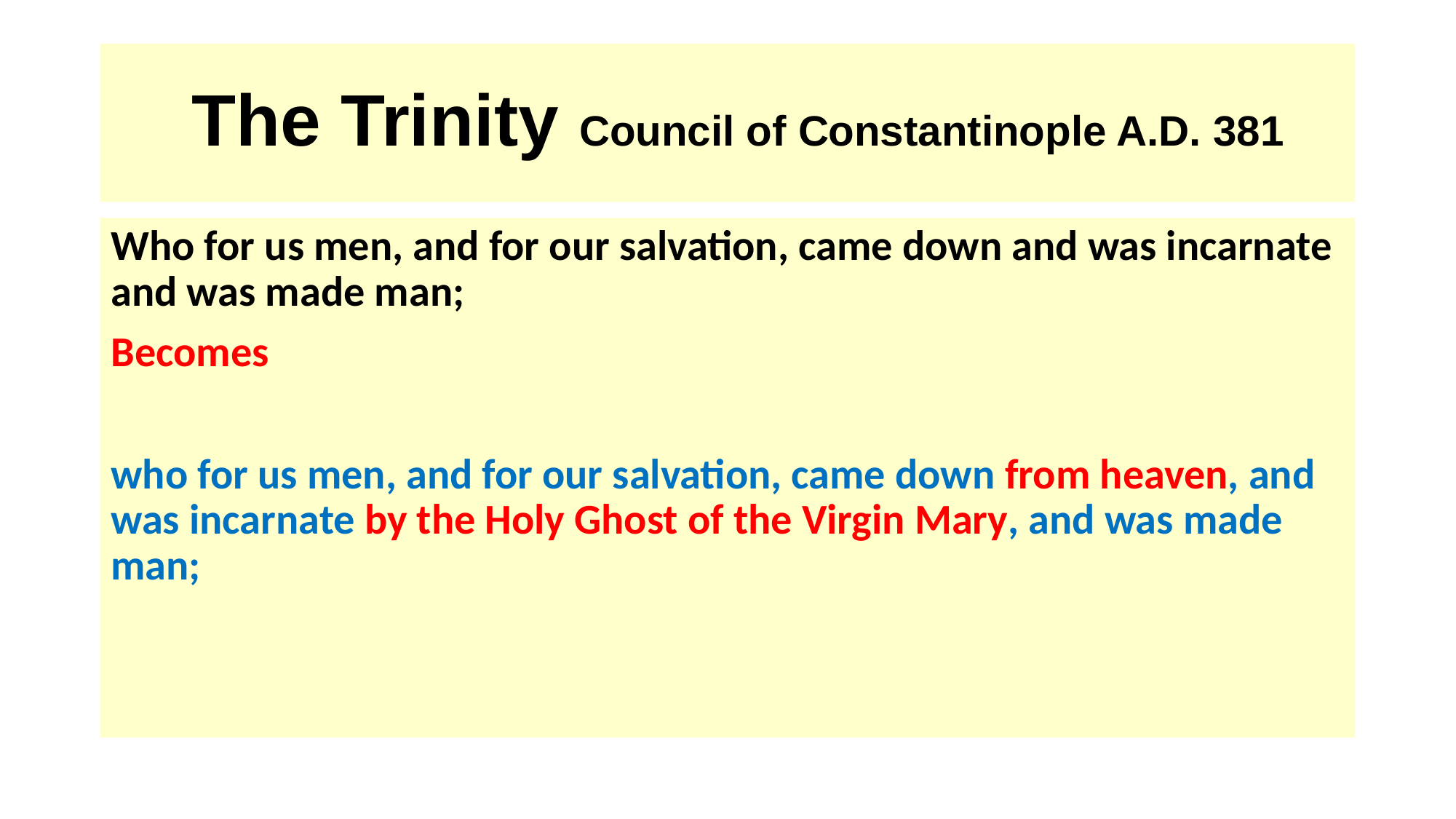

# The Trinity Council of Constantinople A.D. 381
Who for us men, and for our salvation, came down and was incarnate and was made man;
Becomes

who for us men, and for our salvation, came down from heaven, and was incarnate by the Holy Ghost of the Virgin Mary, and was made man;